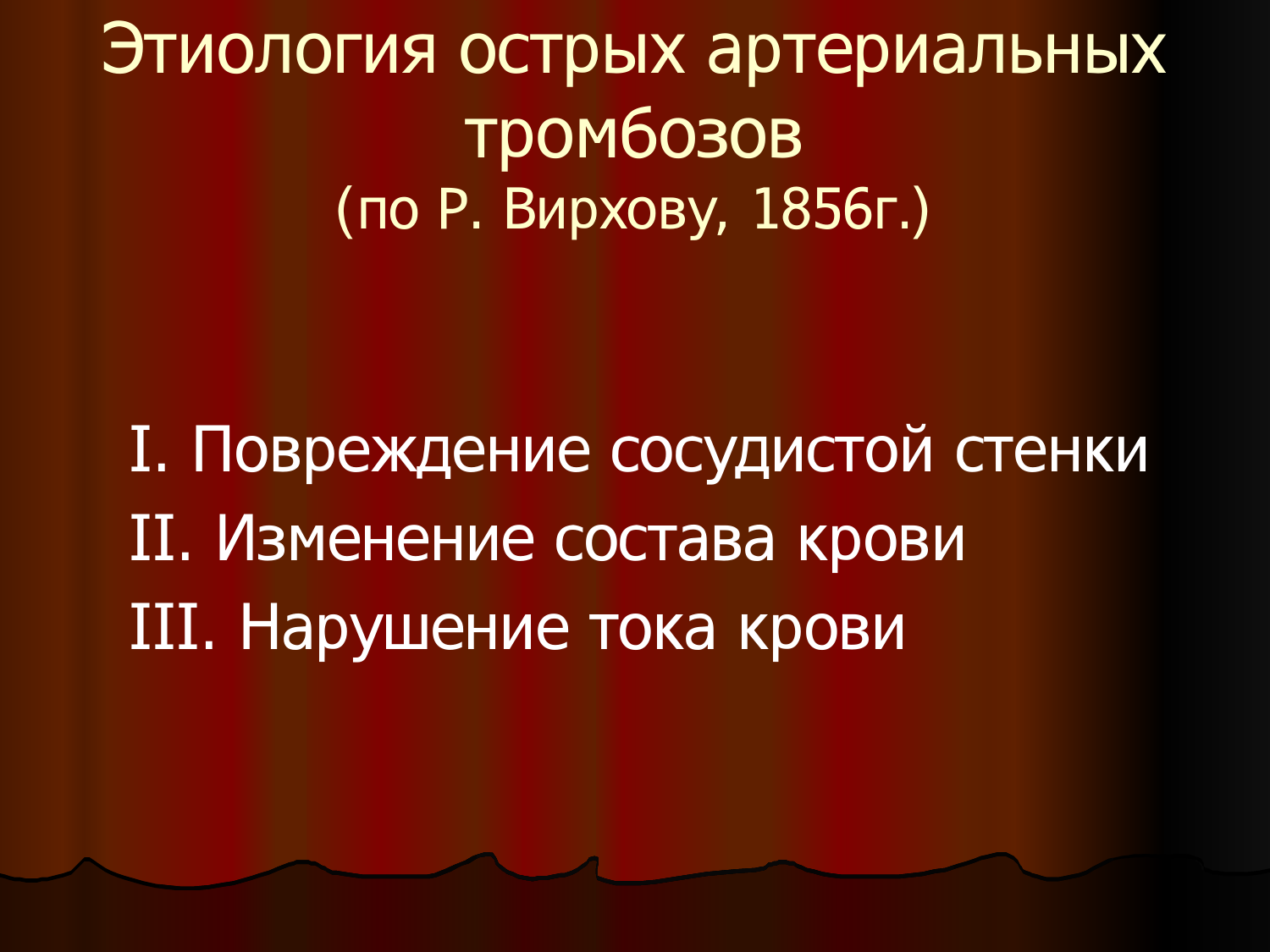

# Этиология острых артериальных тромбозов (по Р. Вирхову, 1856г.)
I. Повреждение сосудистой стенки
II. Изменение состава крови
III. Нарушение тока крови